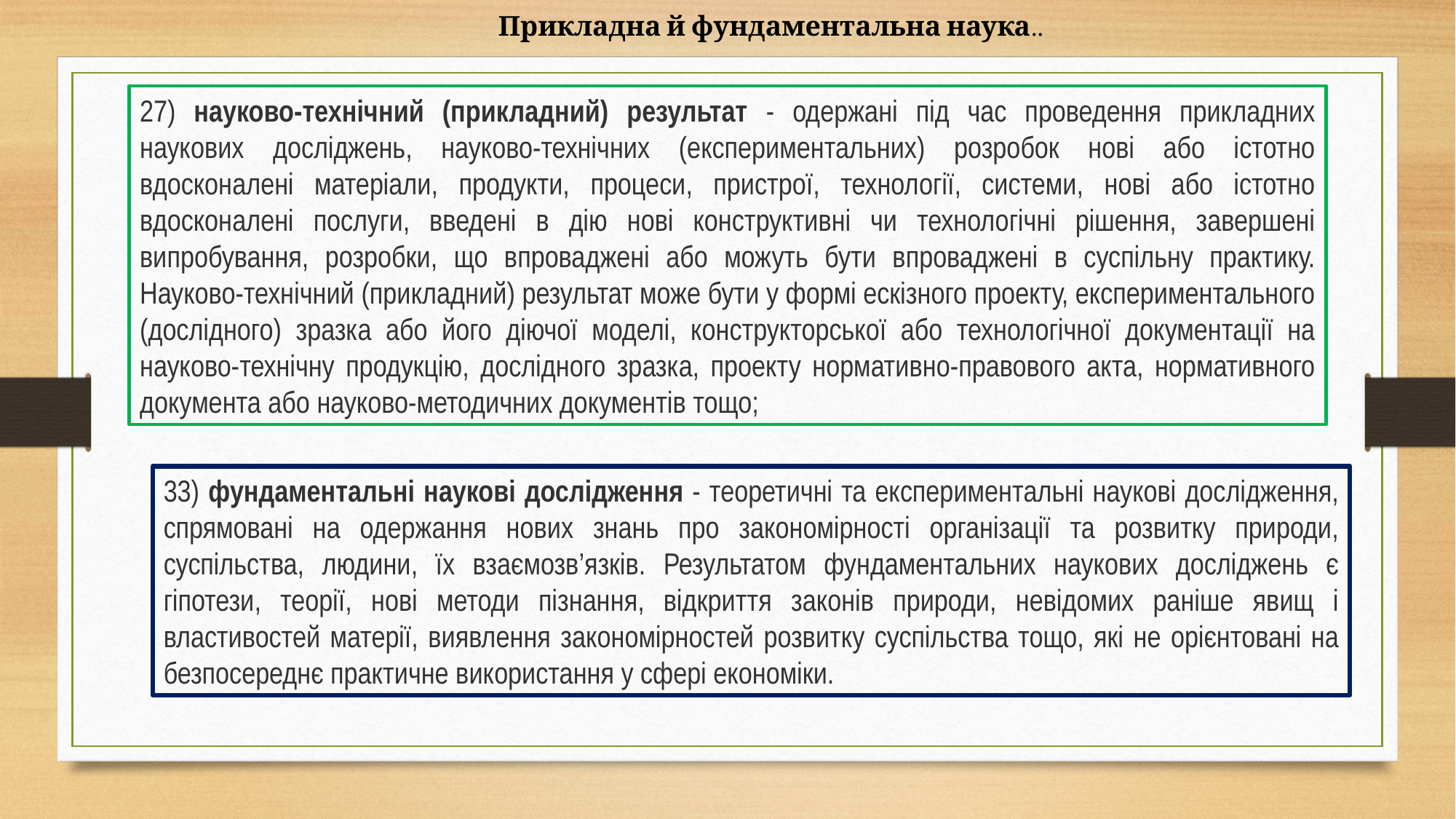

Прикладна й фундаментальна наука..
27) науково-технічний (прикладний) результат - одержані під час проведення прикладних наукових досліджень, науково-технічних (експериментальних) розробок нові або істотно вдосконалені матеріали, продукти, процеси, пристрої, технології, системи, нові або істотно вдосконалені послуги, введені в дію нові конструктивні чи технологічні рішення, завершені випробування, розробки, що впроваджені або можуть бути впроваджені в суспільну практику. Науково-технічний (прикладний) результат може бути у формі ескізного проекту, експериментального (дослідного) зразка або його діючої моделі, конструкторської або технологічної документації на науково-технічну продукцію, дослідного зразка, проекту нормативно-правового акта, нормативного документа або науково-методичних документів тощо;
33) фундаментальні наукові дослідження - теоретичні та експериментальні наукові дослідження, спрямовані на одержання нових знань про закономірності організації та розвитку природи, суспільства, людини, їх взаємозв’язків. Результатом фундаментальних наукових досліджень є гіпотези, теорії, нові методи пізнання, відкриття законів природи, невідомих раніше явищ і властивостей матерії, виявлення закономірностей розвитку суспільства тощо, які не орієнтовані на безпосереднє практичне використання у сфері економіки.